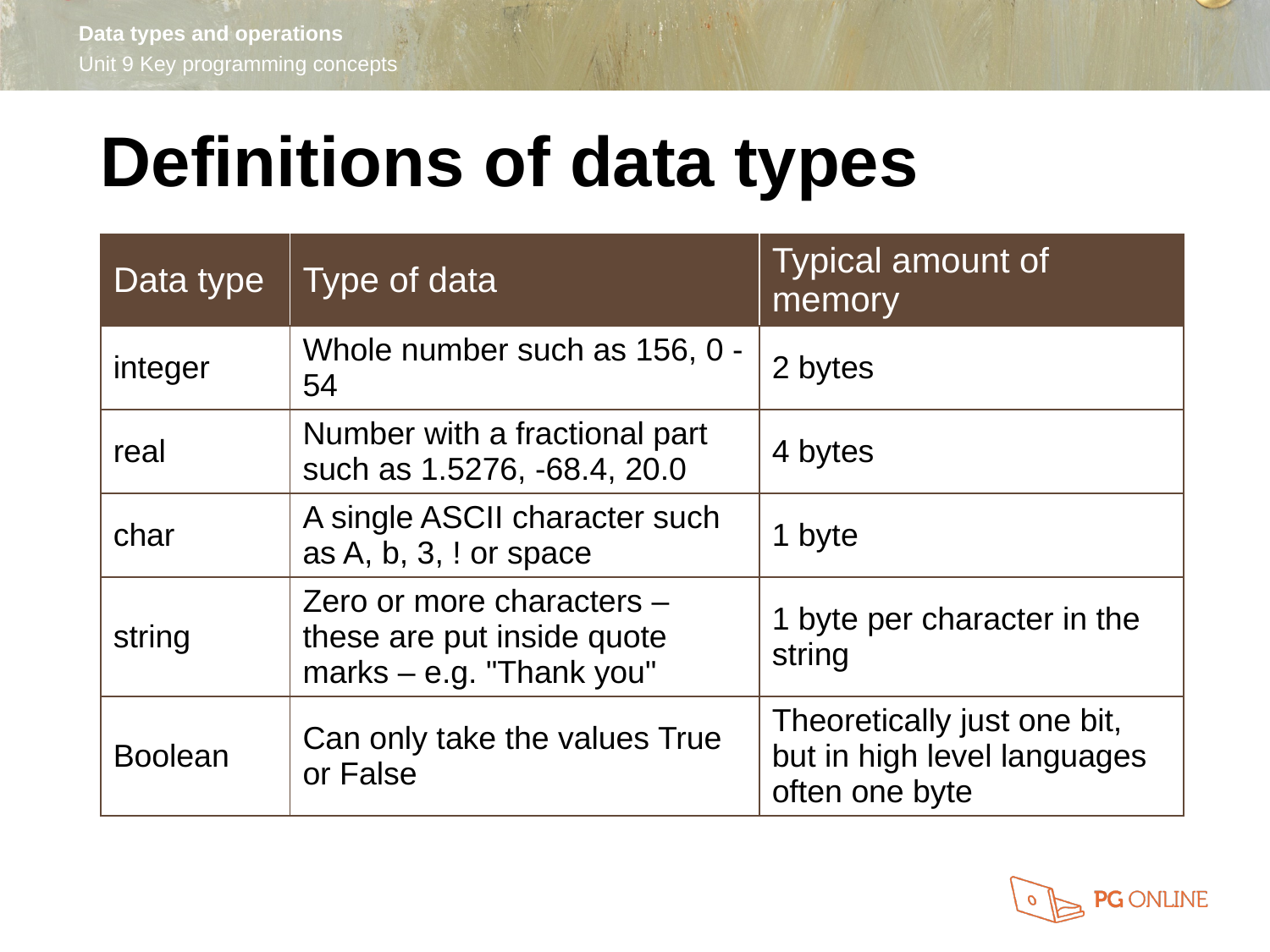

Definitions of data types
| Data type | Type of data | Typical amount of memory |
| --- | --- | --- |
| integer | Whole number such as 156, 0 -54 | 2 bytes |
| real | Number with a fractional part such as 1.5276, -68.4, 20.0 | 4 bytes |
| char | A single ASCII character such as A, b, 3, ! or space | 1 byte |
| string | Zero or more characters – these are put inside quote marks – e.g. "Thank you" | 1 byte per character in the string |
| Boolean | Can only take the values True or False | Theoretically just one bit, but in high level languages often one byte |